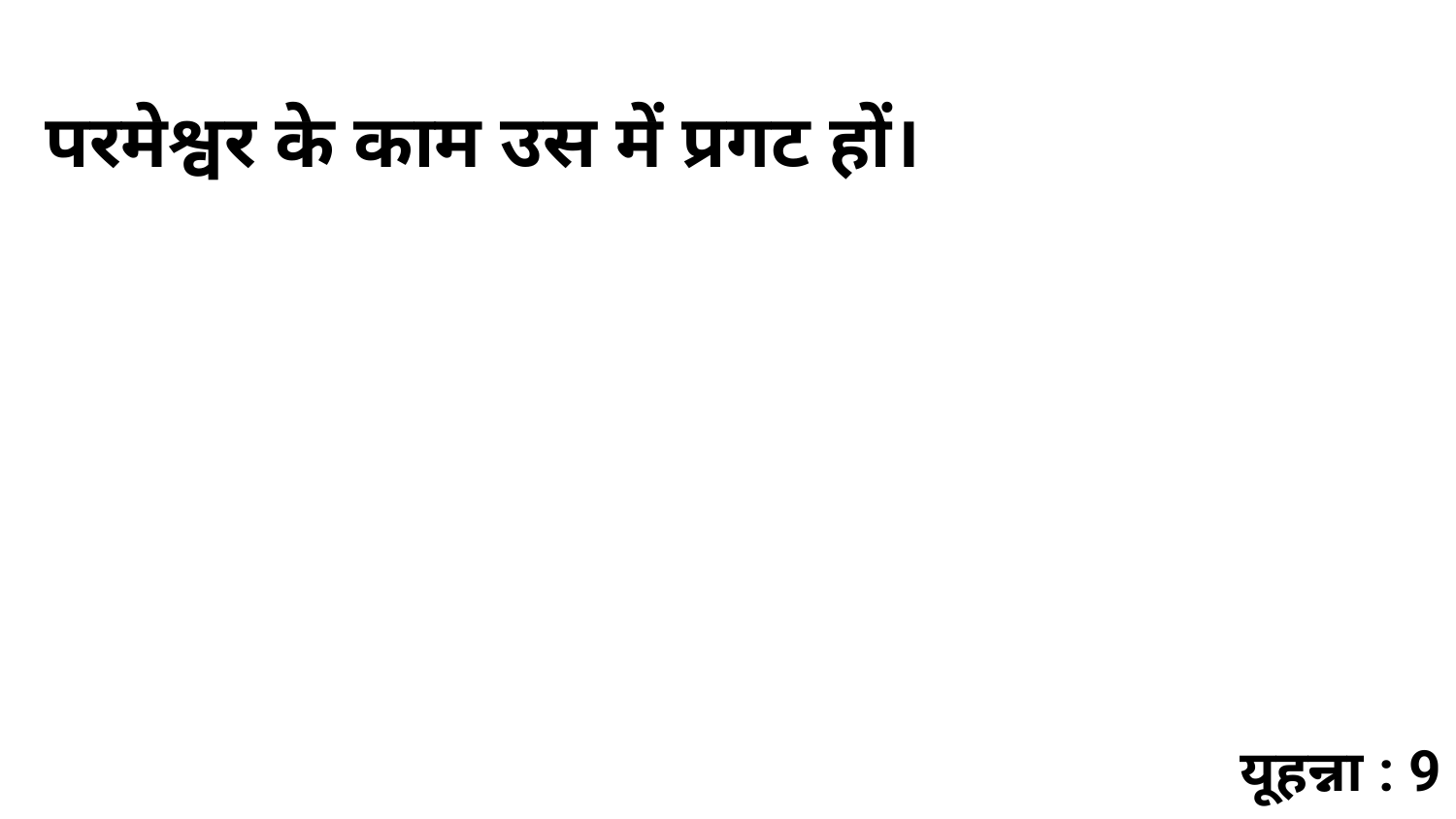

परमेश्वर के काम उस में प्रगट हों।
यूहन्ना : 9